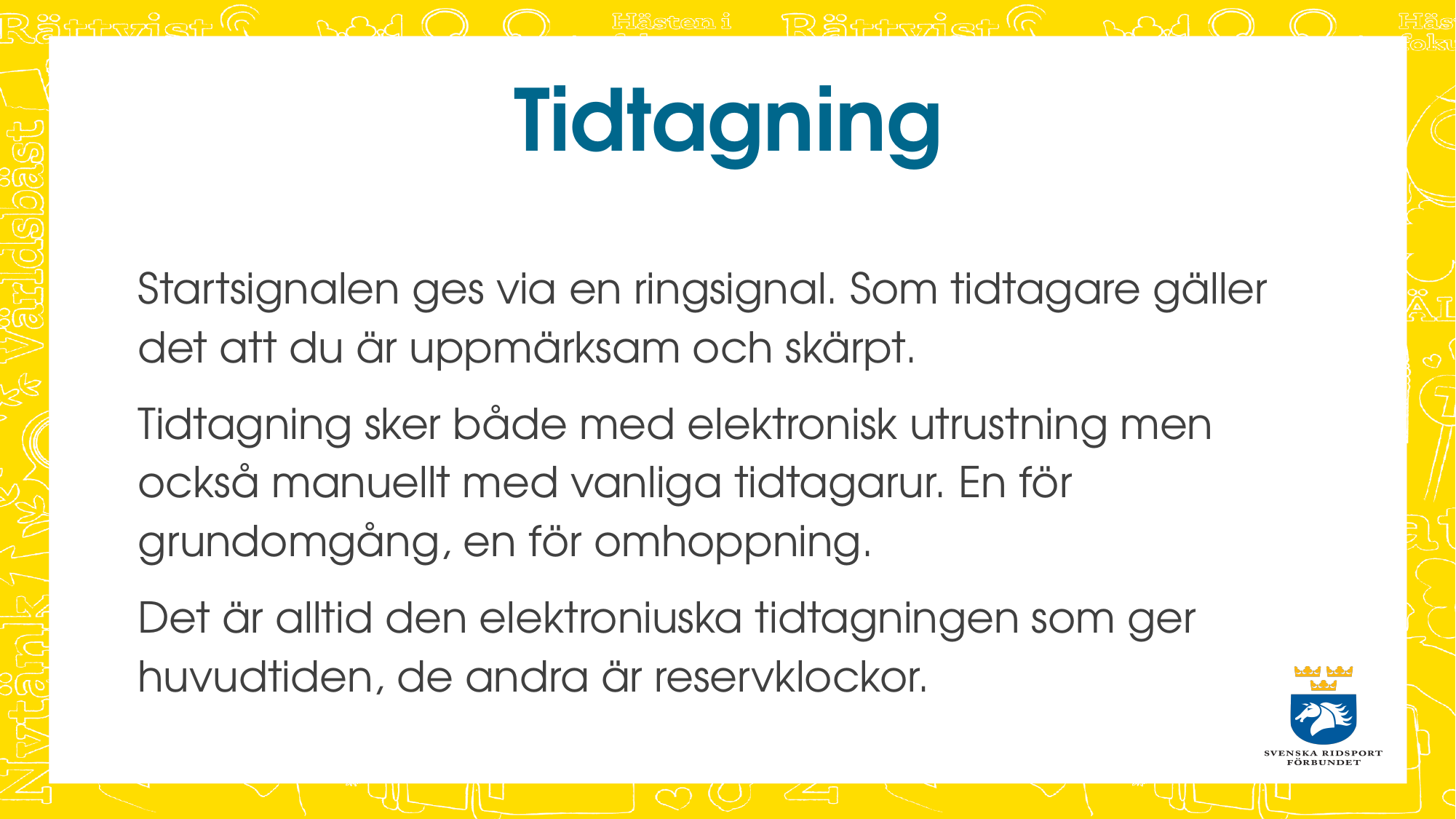

Tidtagning
Startsignalen ges via en ringsignal. Som tidtagare gäller det att du är uppmärksam och skärpt.
Tidtagning sker både med elektronisk utrustning men också manuellt med vanliga tidtagarur. En för grundomgång, en för omhoppning.
Det är alltid den elektroniuska tidtagningen som ger huvudtiden, de andra är reservklockor.